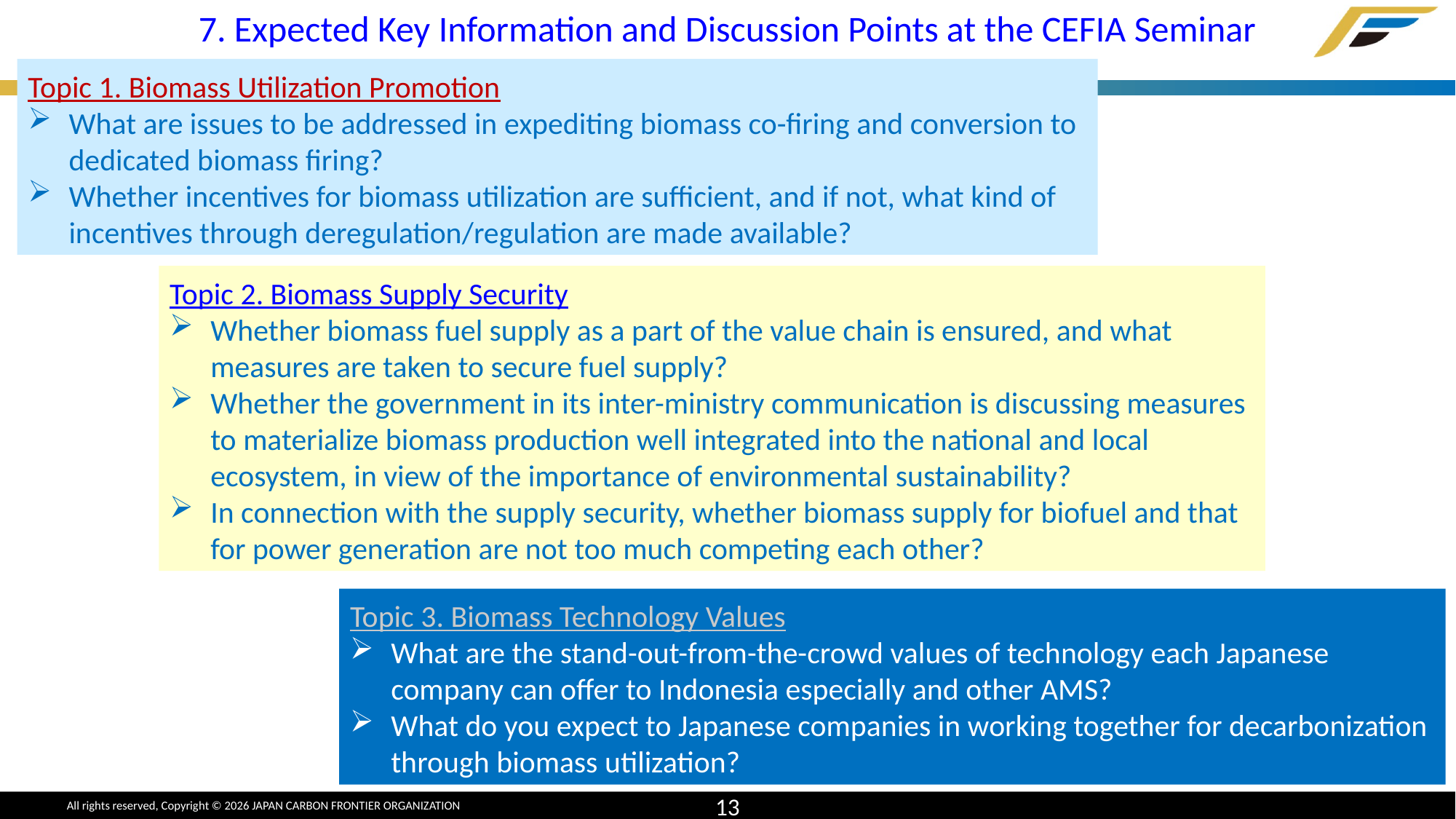

7. Expected Key Information and Discussion Points at the CEFIA Seminar
Topic 1. Biomass Utilization Promotion
What are issues to be addressed in expediting biomass co-firing and conversion to dedicated biomass firing?
Whether incentives for biomass utilization are sufficient, and if not, what kind of incentives through deregulation/regulation are made available?
Topic 2. Biomass Supply Security
Whether biomass fuel supply as a part of the value chain is ensured, and what measures are taken to secure fuel supply?
Whether the government in its inter-ministry communication is discussing measures to materialize biomass production well integrated into the national and local ecosystem, in view of the importance of environmental sustainability?
In connection with the supply security, whether biomass supply for biofuel and that for power generation are not too much competing each other?
Topic 3. Biomass Technology Values
What are the stand-out-from-the-crowd values of technology each Japanese company can offer to Indonesia especially and other AMS?
What do you expect to Japanese companies in working together for decarbonization through biomass utilization?